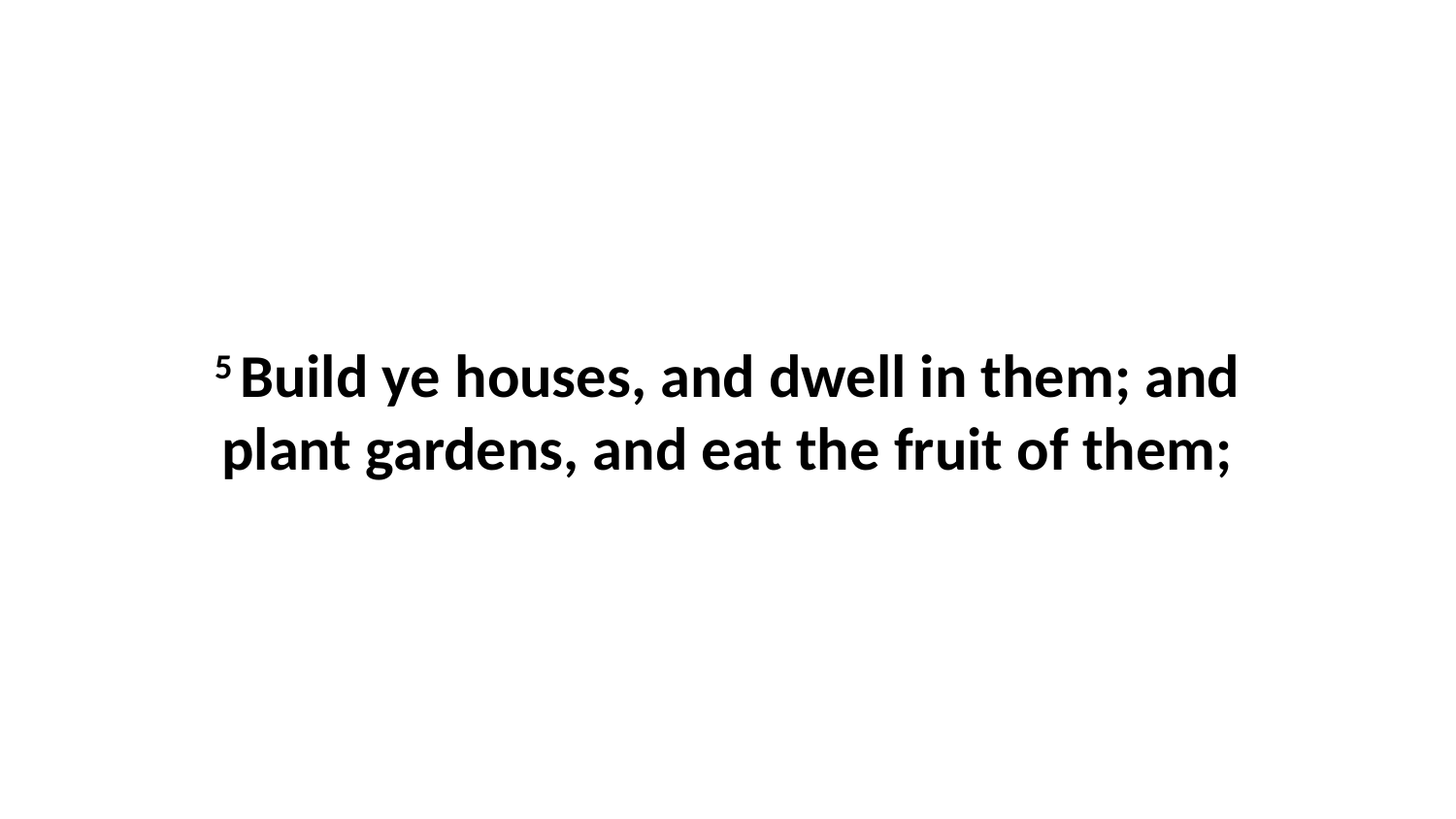

5 Build ye houses, and dwell in them; and plant gardens, and eat the fruit of them;